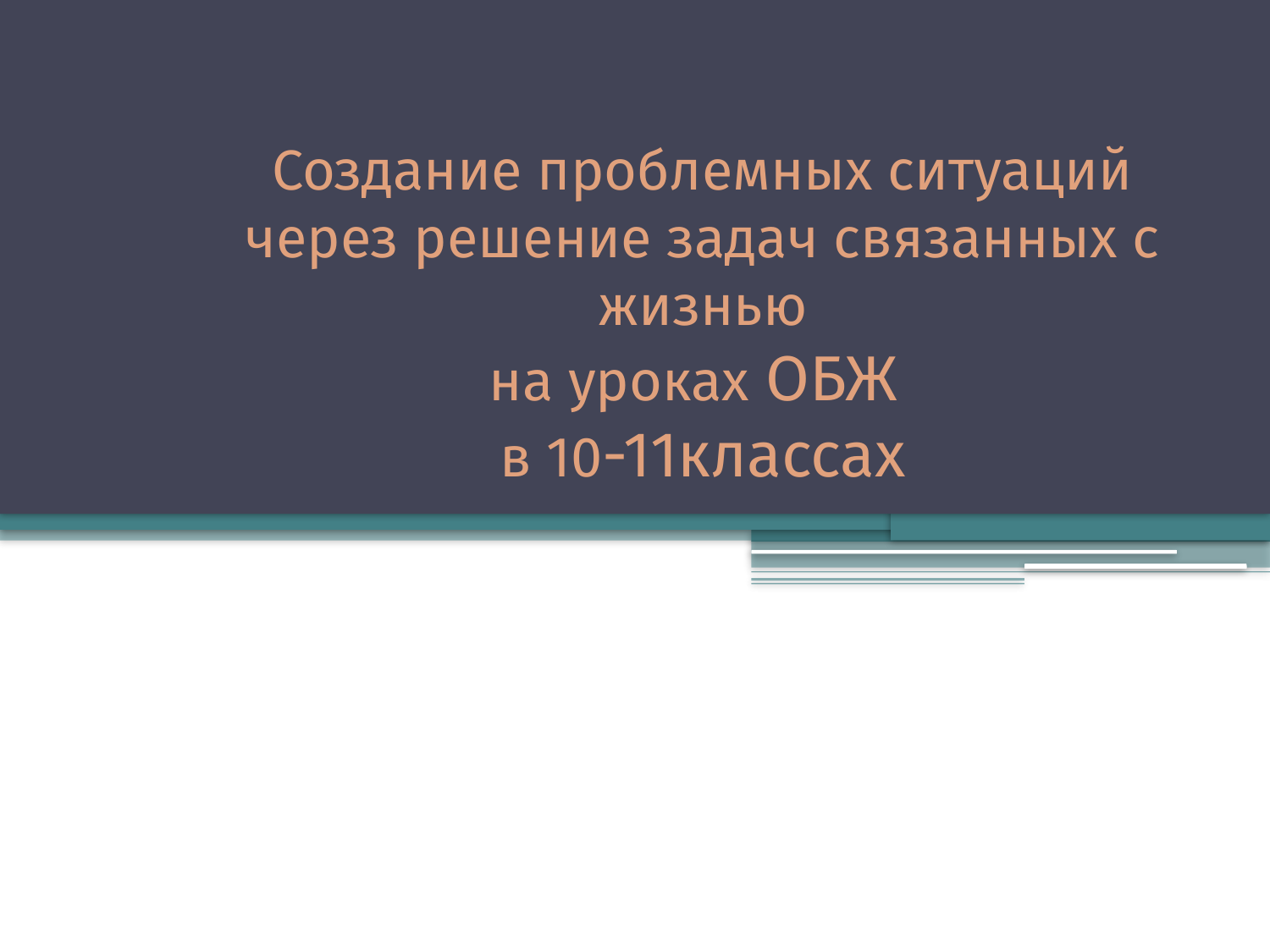

# Создание проблемных ситуаций через решение задач связанных с жизнью на уроках ОБЖ в 10-11классах